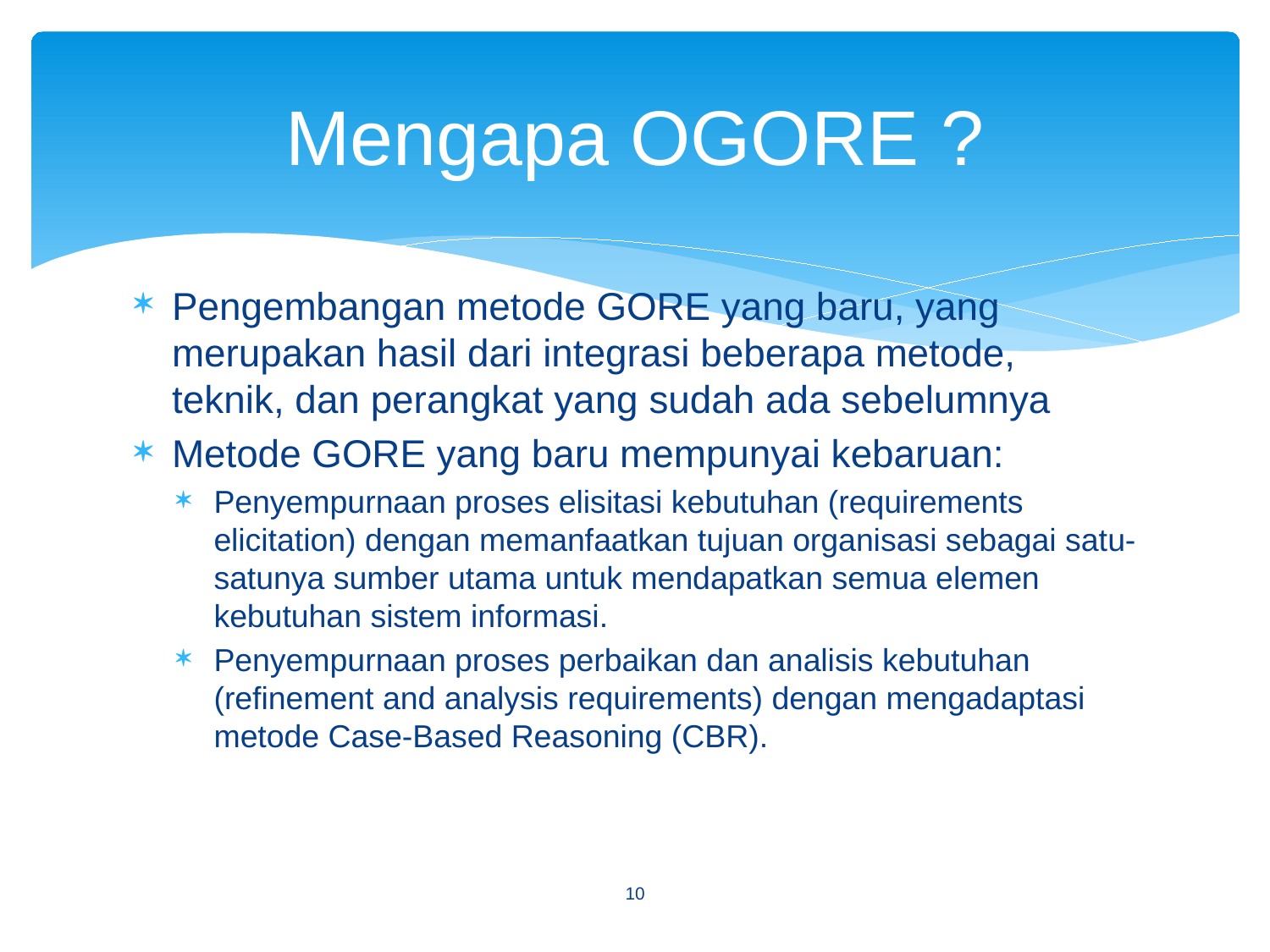

# Mengapa OGORE ?
Pengembangan metode GORE yang baru, yang merupakan hasil dari integrasi beberapa metode, teknik, dan perangkat yang sudah ada sebelumnya
Metode GORE yang baru mempunyai kebaruan:
Penyempurnaan proses elisitasi kebutuhan (requirements elicitation) dengan memanfaatkan tujuan organisasi sebagai satu-satunya sumber utama untuk mendapatkan semua elemen kebutuhan sistem informasi.
Penyempurnaan proses perbaikan dan analisis kebutuhan (refinement and analysis requirements) dengan mengadaptasi metode Case-Based Reasoning (CBR).
10